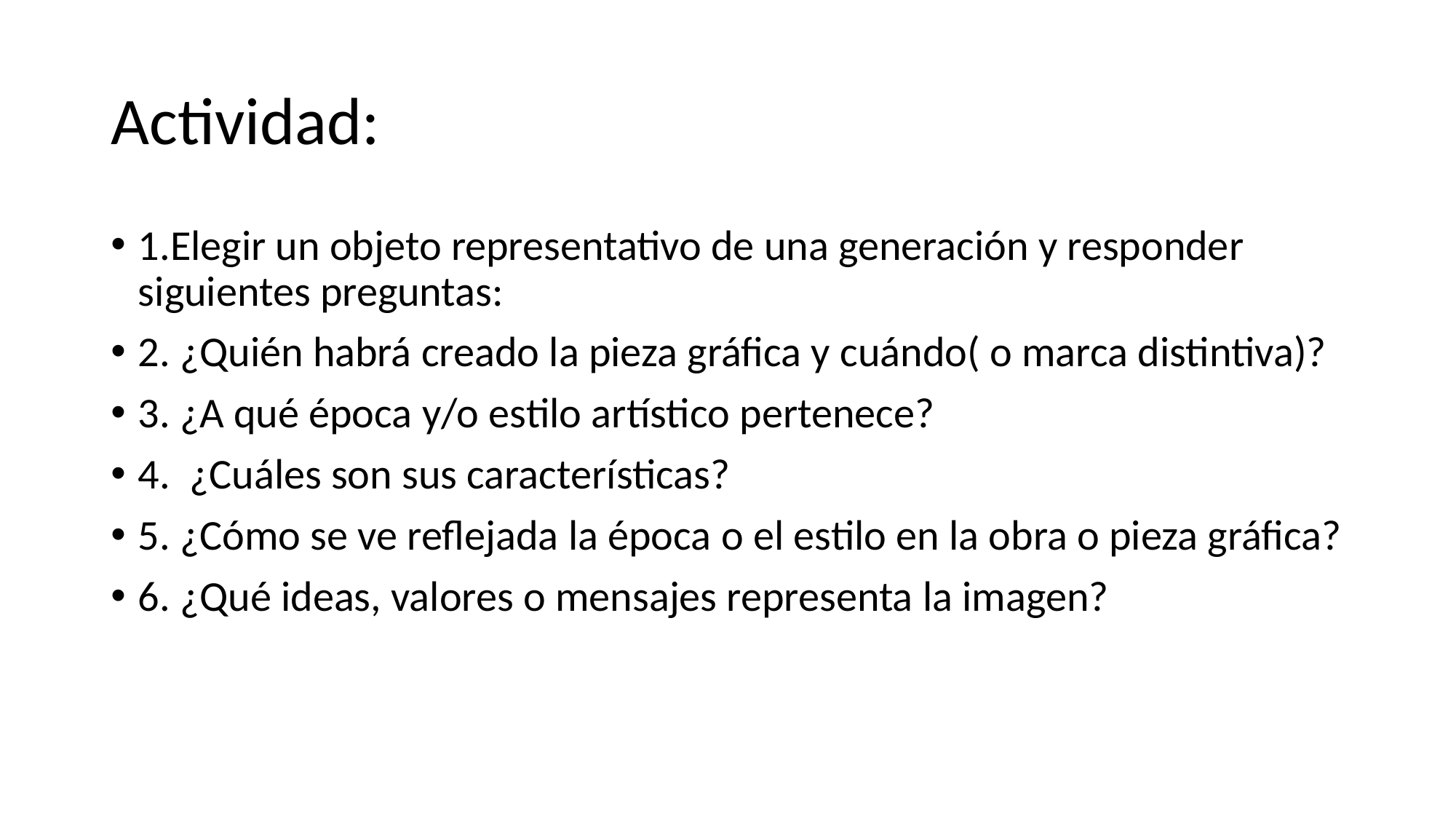

# Actividad:
1.Elegir un objeto representativo de una generación y responder siguientes preguntas:
2. ¿Quién habrá creado la pieza gráfica y cuándo( o marca distintiva)?
3. ¿A qué época y/o estilo artístico pertenece?
4.  ¿Cuáles son sus características?
5. ¿Cómo se ve reflejada la época o el estilo en la obra o pieza gráfica?
6. ¿Qué ideas, valores o mensajes representa la imagen?